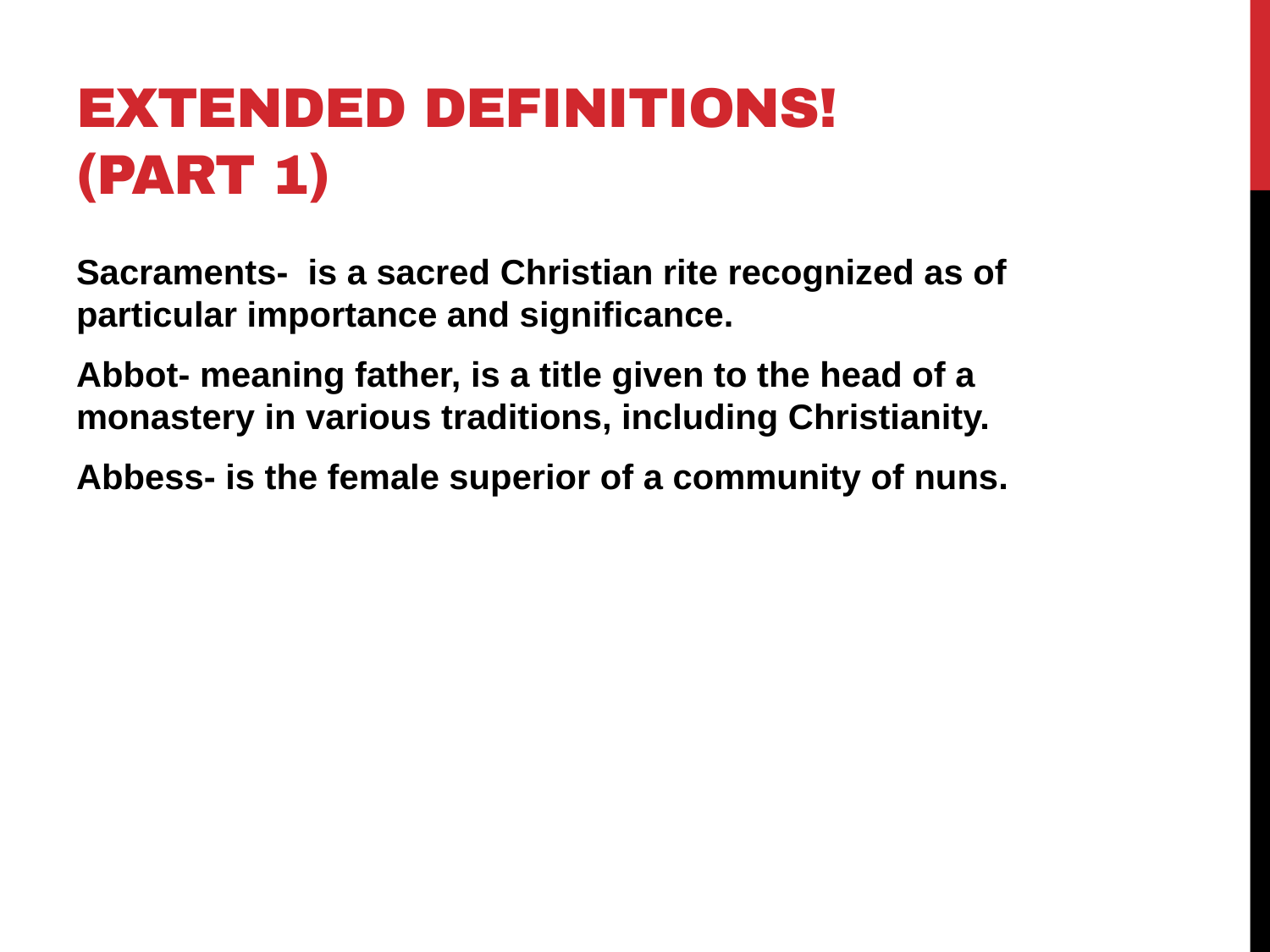

# Extended Definitions! (Part 1)
Sacraments-  is a sacred Christian rite recognized as of particular importance and significance.
Abbot- meaning father, is a title given to the head of a monastery in various traditions, including Christianity.
Abbess- is the female superior of a community of nuns.